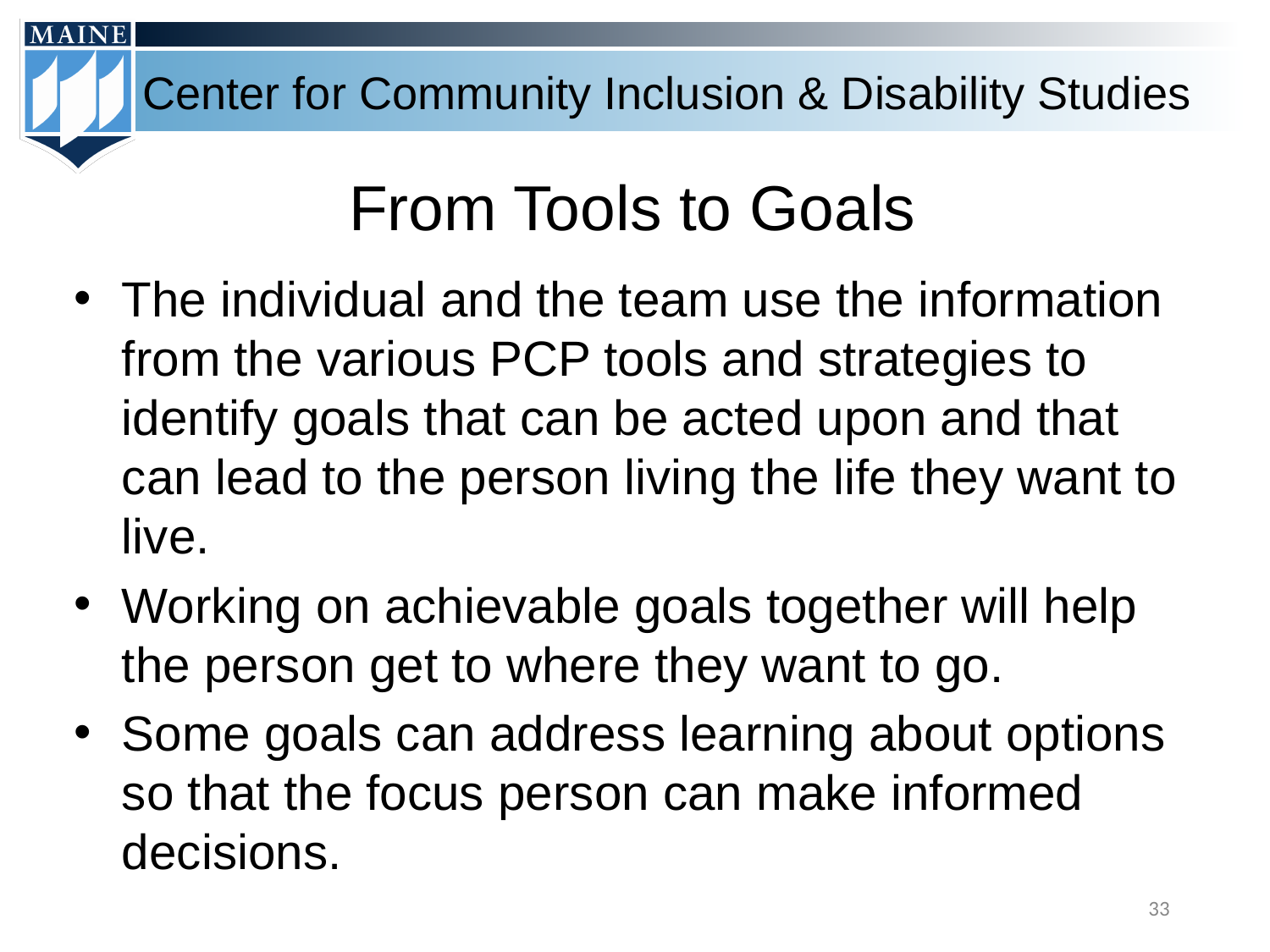

# From Tools to Goals
The individual and the team use the information from the various PCP tools and strategies to identify goals that can be acted upon and that can lead to the person living the life they want to live.
Working on achievable goals together will help the person get to where they want to go.
Some goals can address learning about options so that the focus person can make informed decisions.
33